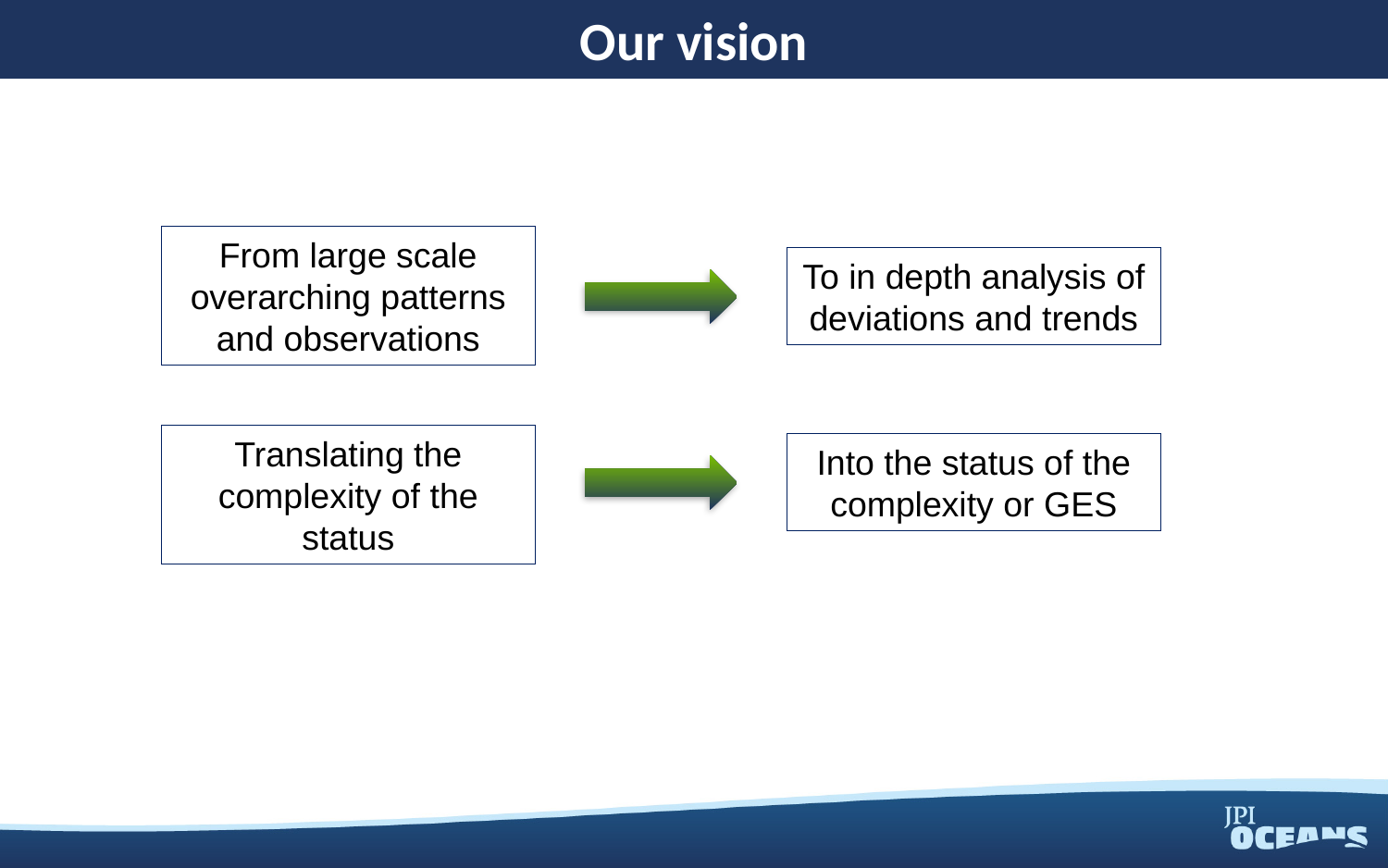

Our vision
From large scale overarching patterns and observations
To in depth analysis of deviations and trends

Translating the complexity of the status
Into the status of the complexity or GES